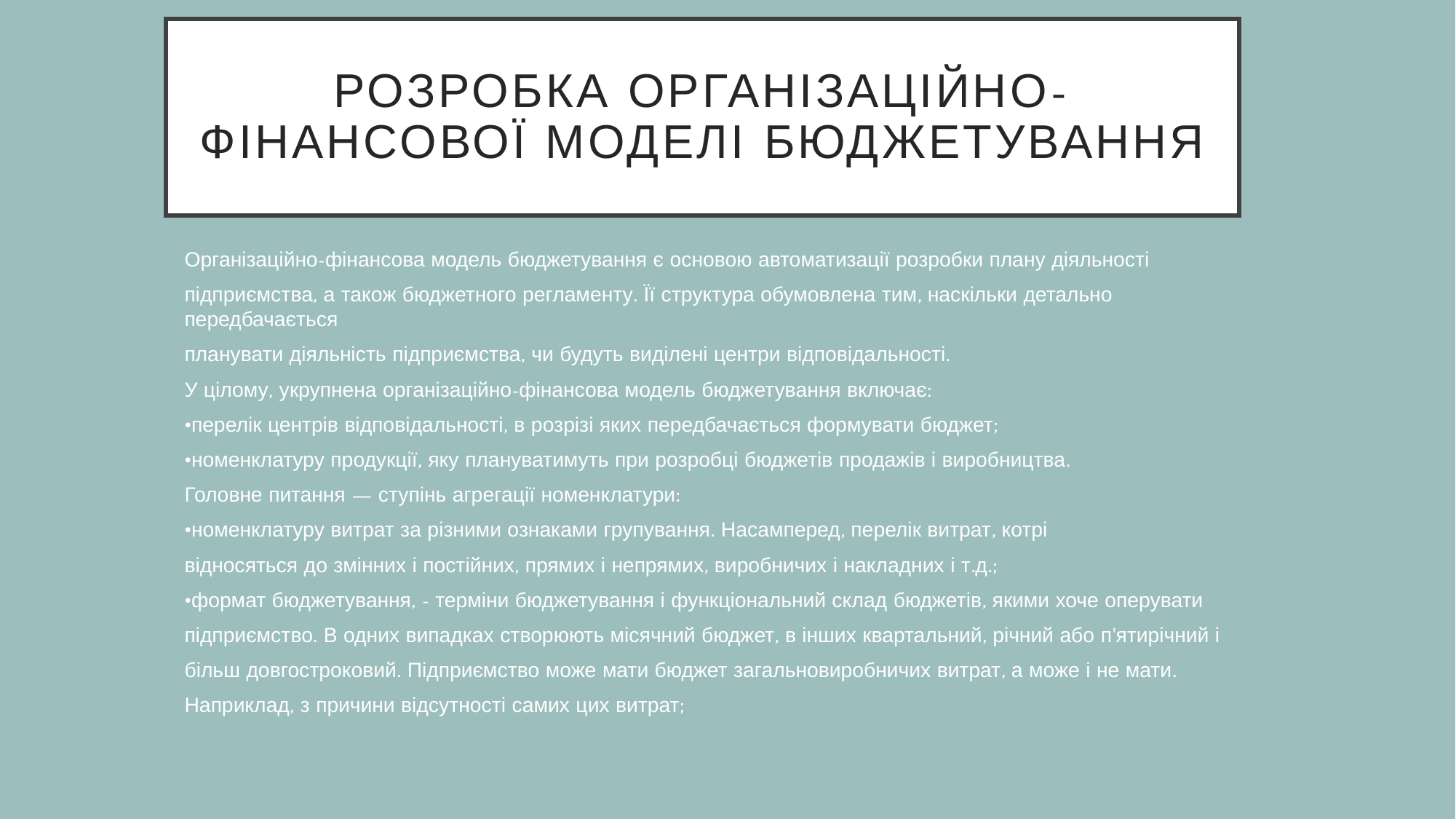

# Розробка організаційно-фінансової моделі бюджетування
Організаційно-фінансова модель бюджетування є основою автоматизації розробки плану діяльності
підприємства, а також бюджетного регламенту. Її структура обумовлена тим, наскільки детально передбачається
планувати діяльність підприємства, чи будуть виділені центри відповідальності.
У цілому, укрупнена організаційно-фінансова модель бюджетування включає:
•перелік центрів відповідальності, в розрізі яких передбачається формувати бюджет;
•номенклатуру продукції, яку плануватимуть при розробці бюджетів продажів і виробництва.
Головне питання — ступінь агрегації номенклатури:
•номенклатуру витрат за різними ознаками групування. Насамперед, перелік витрат, котрі
відносяться до змінних і постійних, прямих і непрямих, виробничих і накладних і т.д.;
•формат бюджетування, - терміни бюджетування і функціональний склад бюджетів, якими хоче оперувати
підприємство. В одних випадках створюють місячний бюджет, в інших квартальний, річний або п'ятирічний і
більш довгостроковий. Підприємство може мати бюджет загальновиробничих витрат, а може і не мати.
Наприклад, з причини відсутності самих цих витрат;